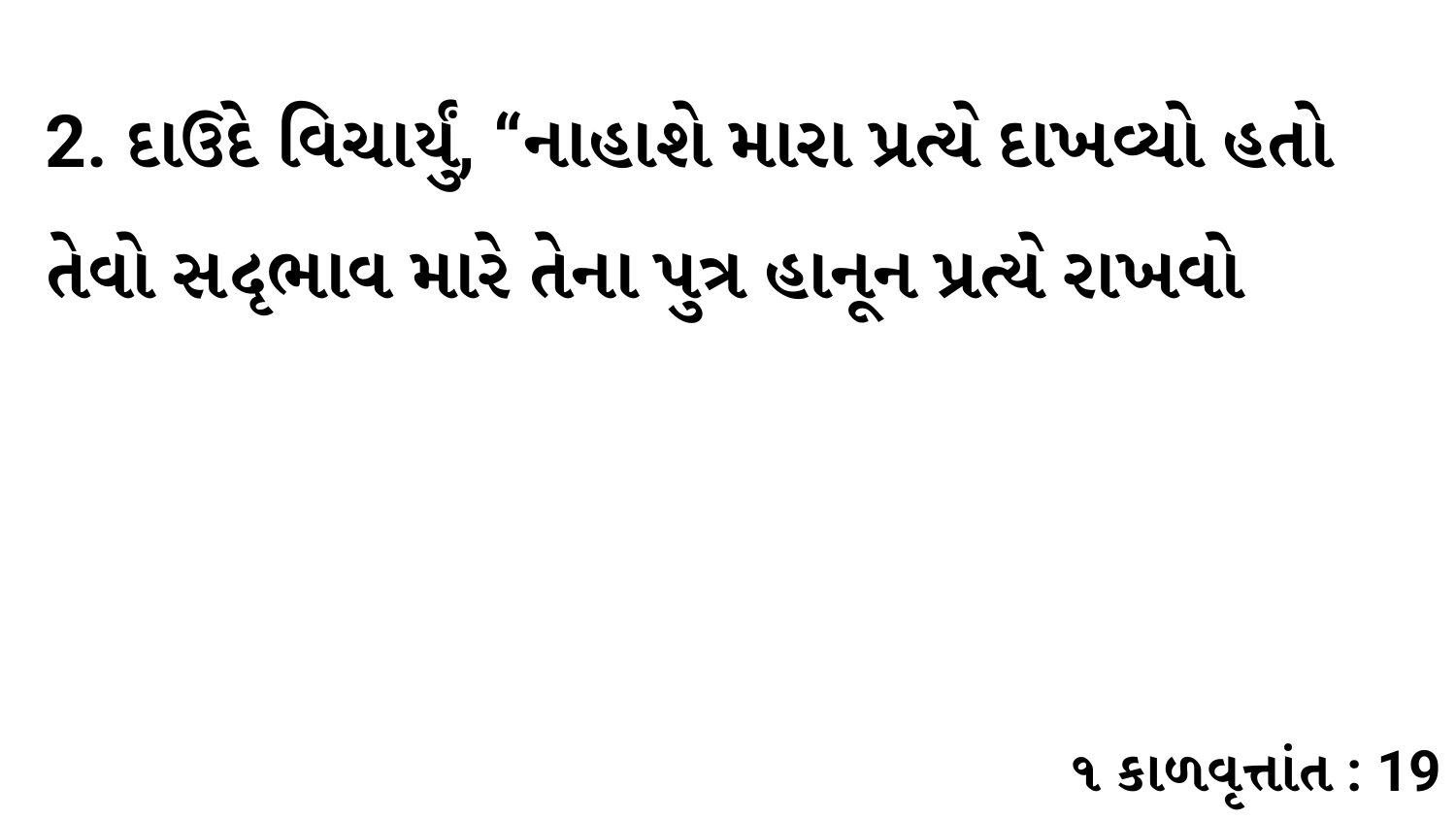

2. દાઉદે વિચાર્યું, “નાહાશે મારા પ્રત્યે દાખવ્યો હતો તેવો સદૃભાવ મારે તેના પુત્ર હાનૂન પ્રત્યે રાખવો
૧ કાળવૃત્તાંત : 19